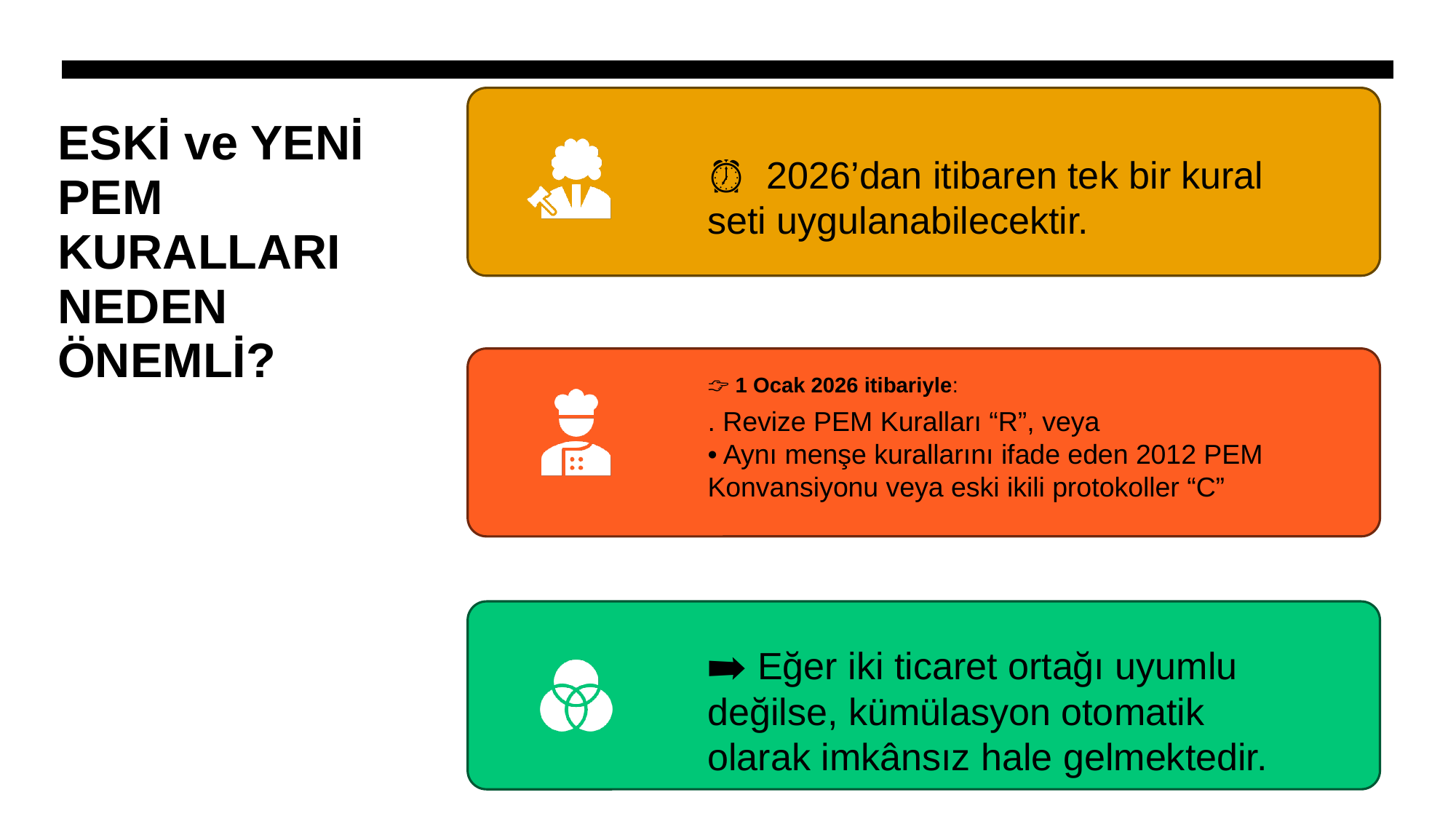

⏰  2026’dan itibaren tek bir kural seti uygulanabilecektir.

👉 1 Ocak 2026 itibariyle:
. Revize PEM Kuralları “R”, veya
• Aynı menşe kurallarını ifade eden 2012 PEM Konvansiyonu veya eski ikili protokoller “C”
➡️ Eğer iki ticaret ortağı uyumlu değilse, kümülasyon otomatik olarak imkânsız hale gelmektedir.
# ESKİ ve YENİ PEM KURALLARI NEDEN ÖNEMLİ?